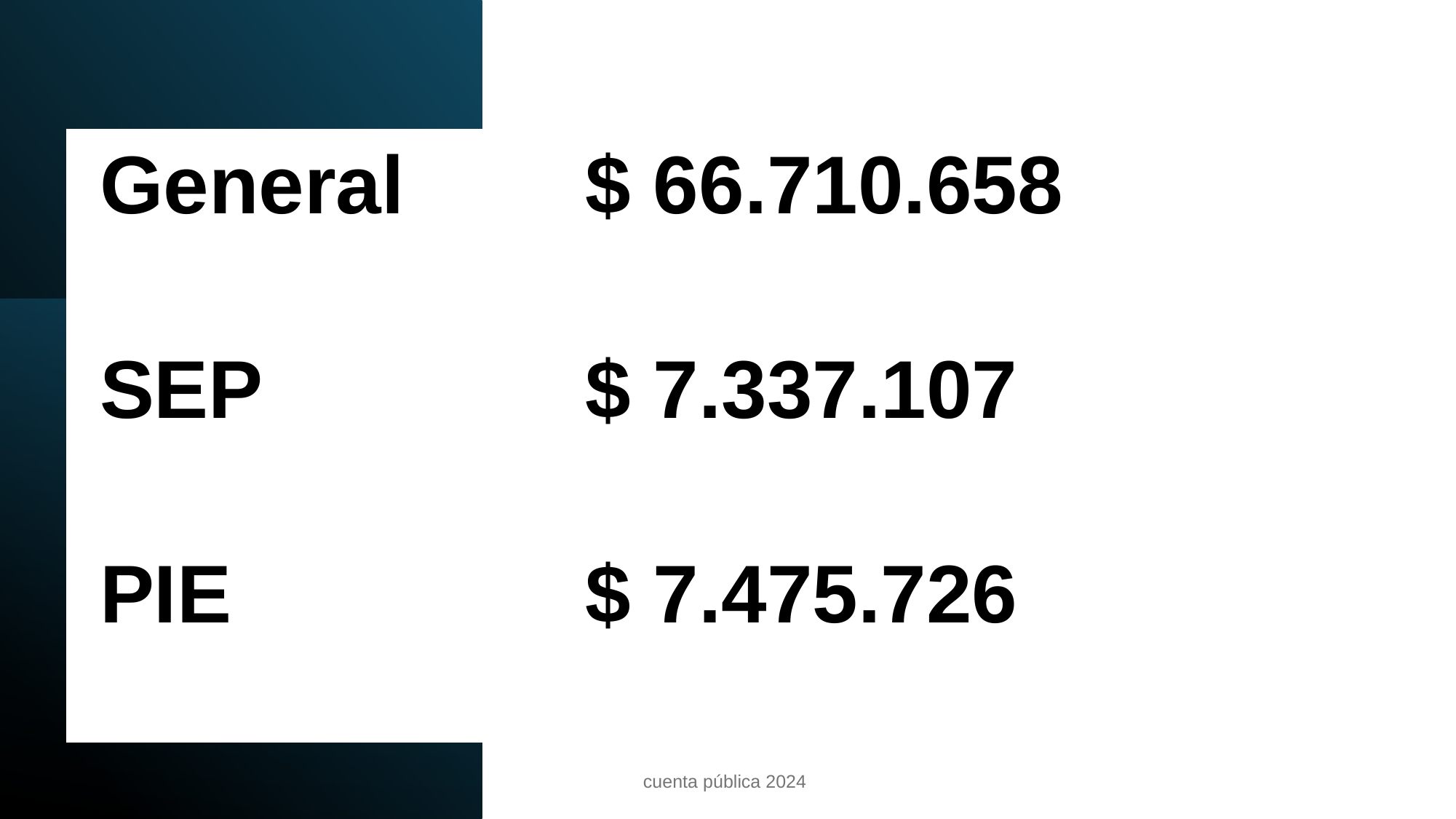

| General | $ 66.710.658 |
| --- | --- |
| SEP | $ 7.337.107 |
| PIE | $ 7.475.726 |

cuenta pública 2024